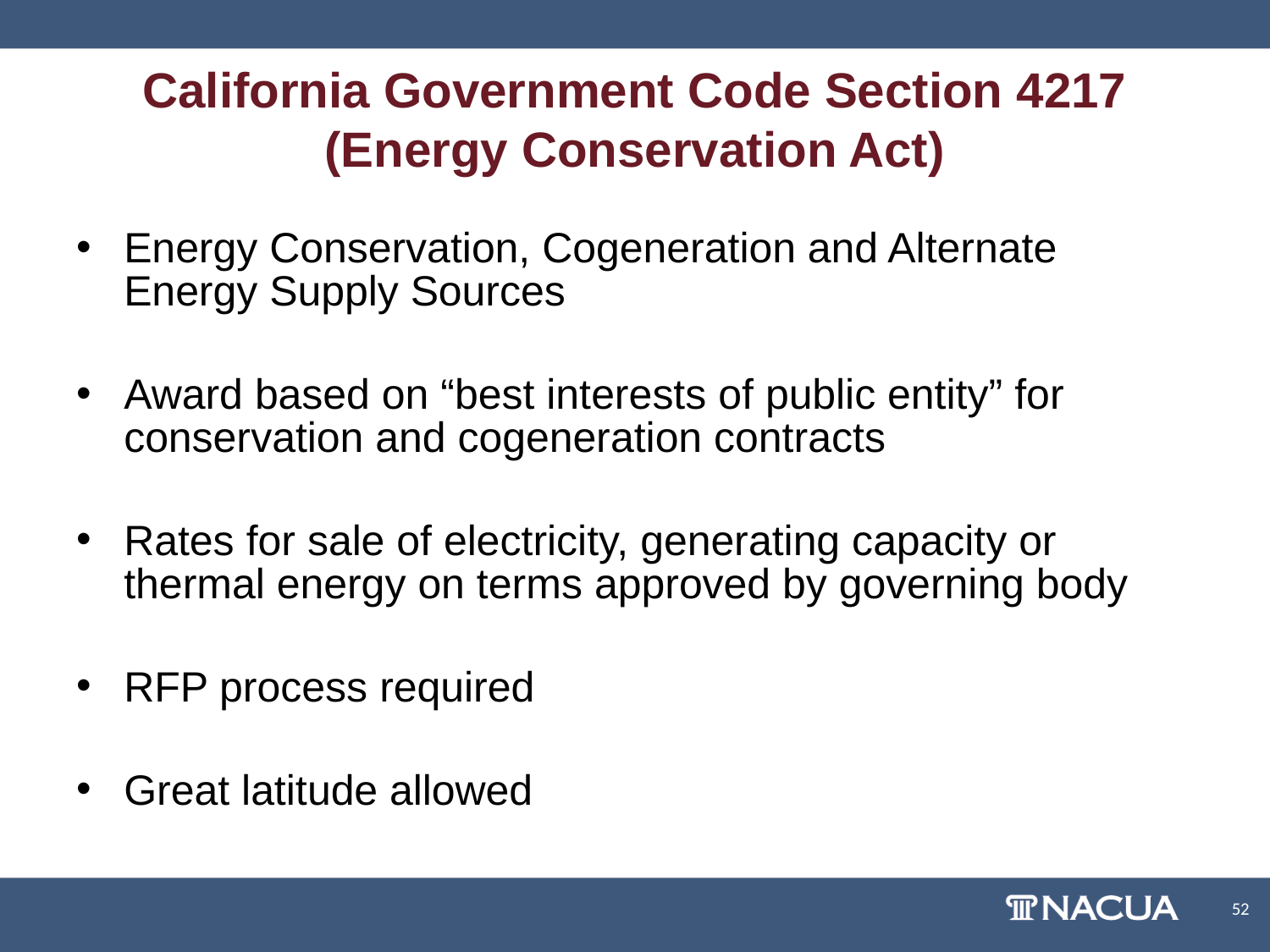

# California Government Code Section 4217 (Energy Conservation Act)
Energy Conservation, Cogeneration and Alternate Energy Supply Sources

Award based on “best interests of public entity” for conservation and cogeneration contracts

Rates for sale of electricity, generating capacity or thermal energy on terms approved by governing body

RFP process required

Great latitude allowed
52